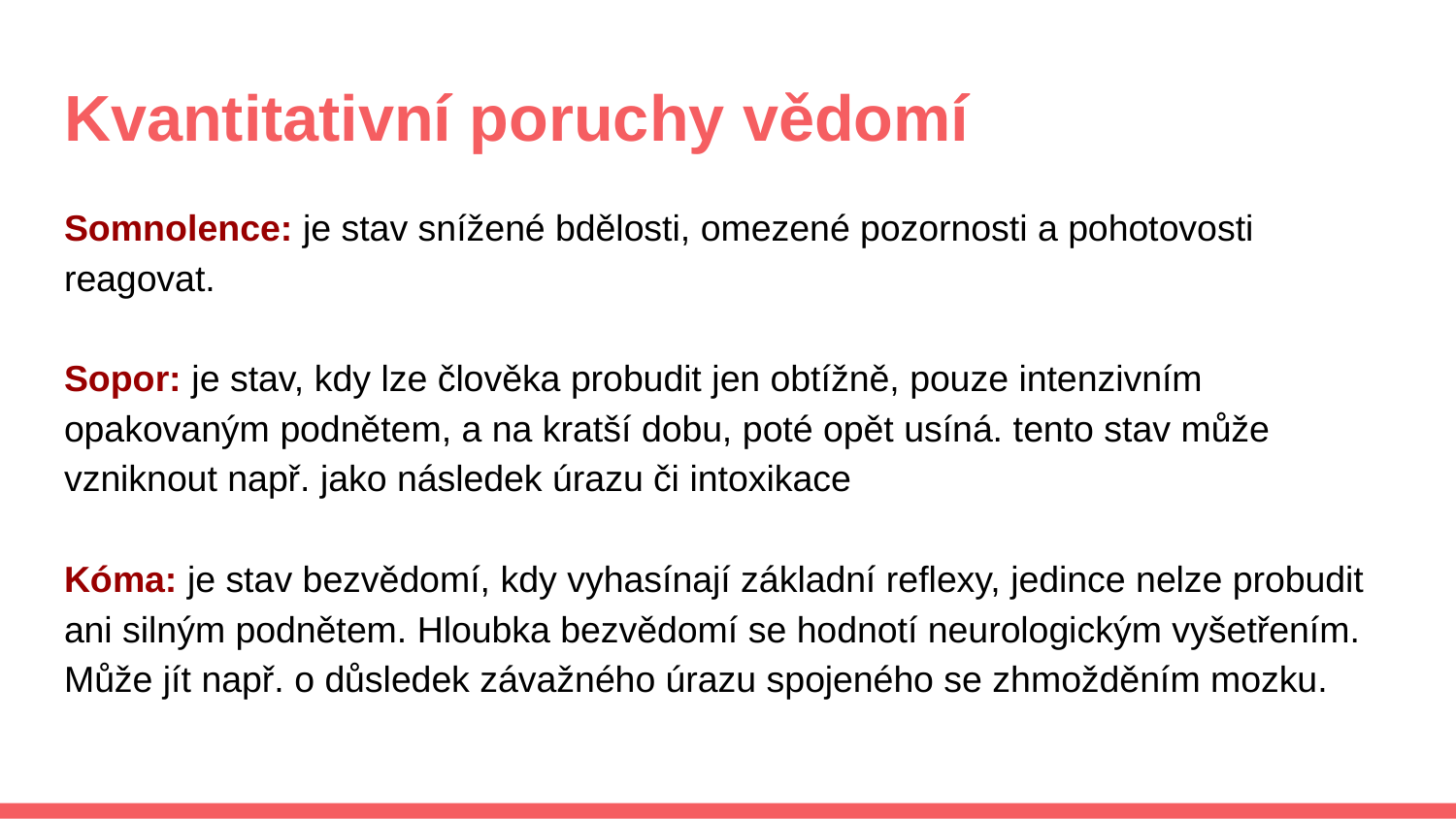

# Kvantitativní poruchy vědomí
Somnolence: je stav snížené bdělosti, omezené pozornosti a pohotovosti reagovat.

Sopor: je stav, kdy lze člověka probudit jen obtížně, pouze intenzivním opakovaným podnětem, a na kratší dobu, poté opět usíná. tento stav může vzniknout např. jako následek úrazu či intoxikace

Kóma: je stav bezvědomí, kdy vyhasínají základní reflexy, jedince nelze probudit ani silným podnětem. Hloubka bezvědomí se hodnotí neurologickým vyšetřením. Může jít např. o důsledek závažného úrazu spojeného se zhmožděním mozku.